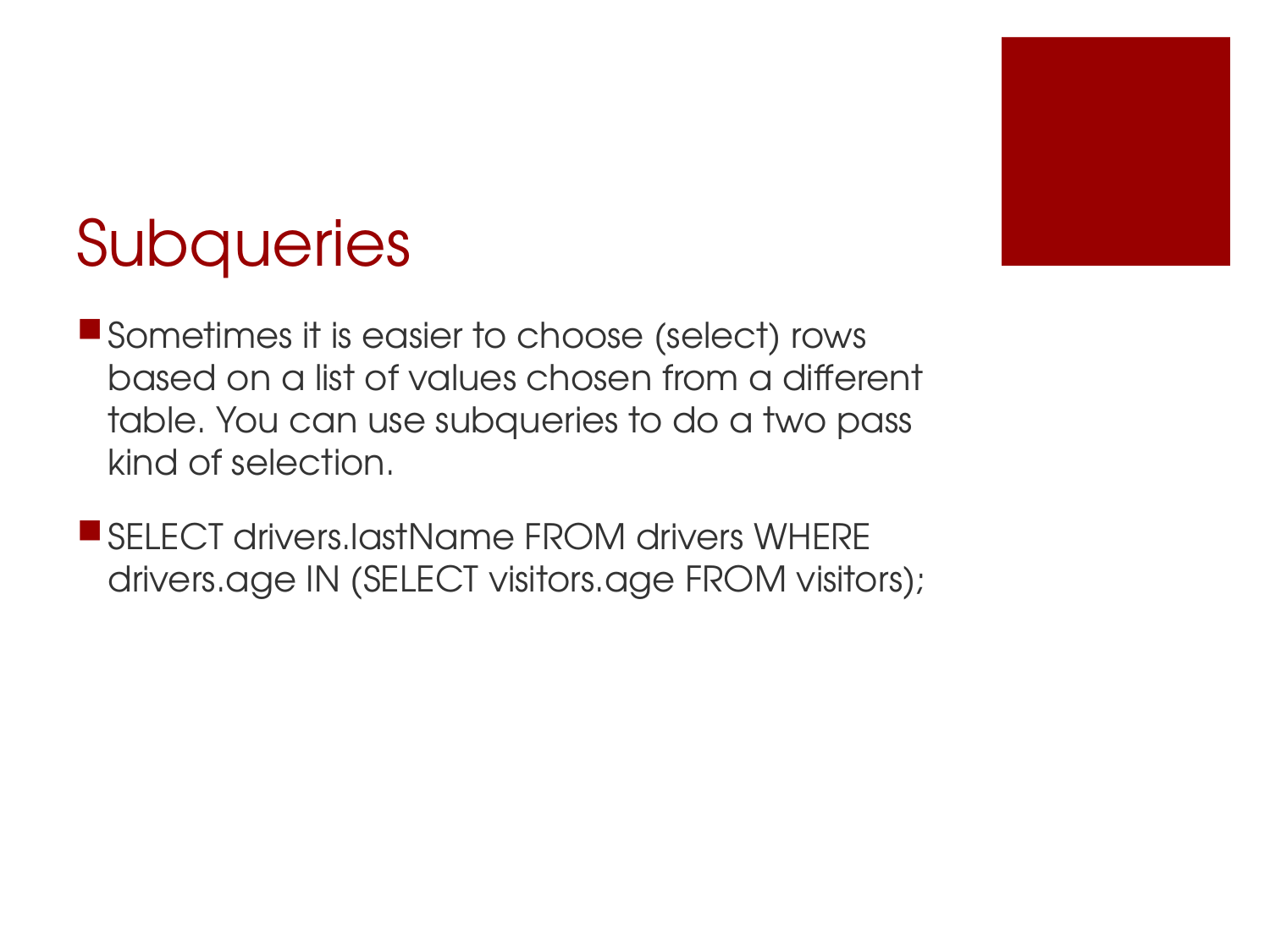

# Subqueries
Sometimes it is easier to choose (select) rows based on a list of values chosen from a different table. You can use subqueries to do a two pass kind of selection.
SELECT drivers.lastName FROM drivers WHERE drivers.age IN (SELECT visitors.age FROM visitors);